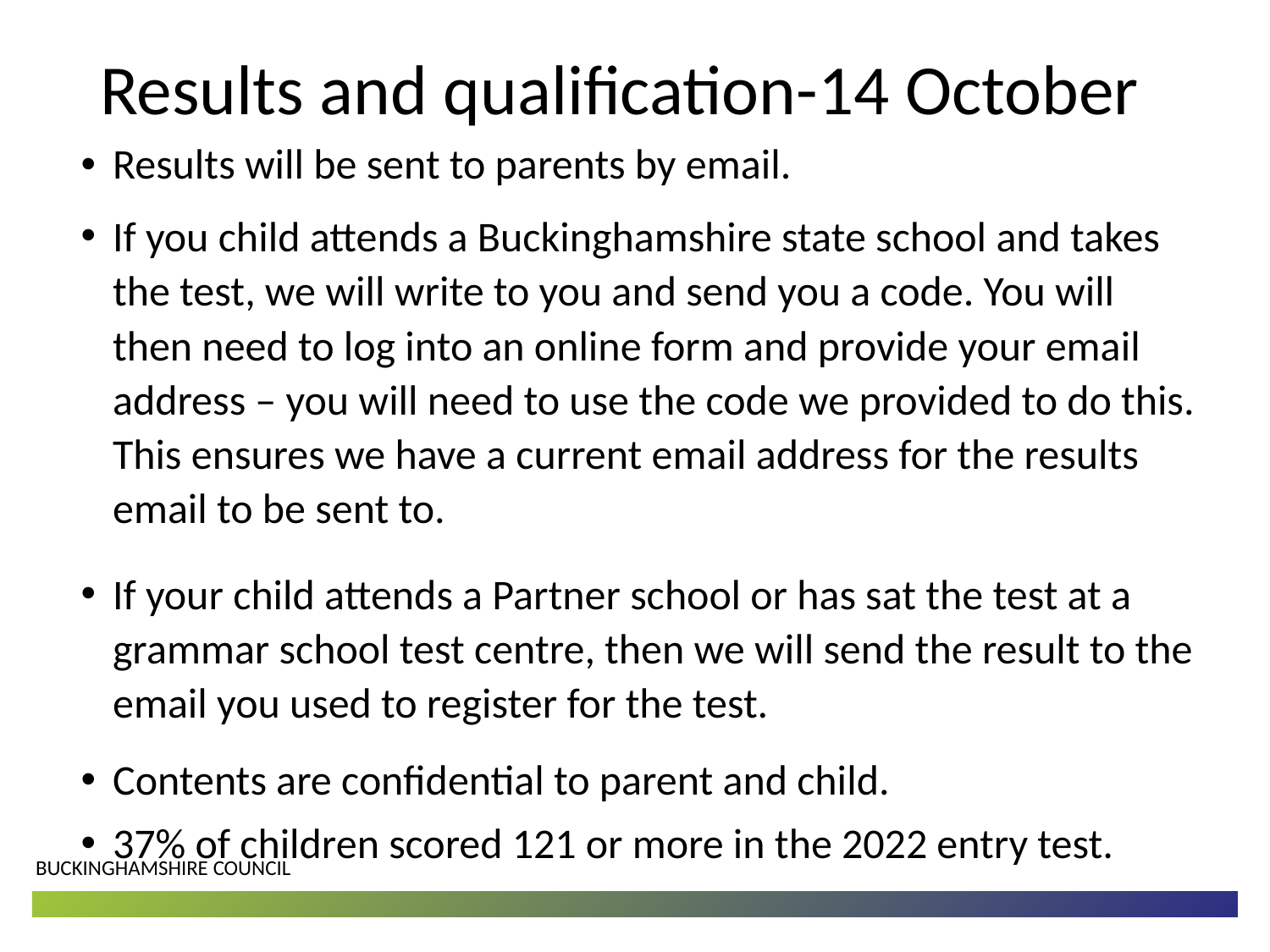

# Results and qualification-14 October
Results will be sent to parents by email.
If you child attends a Buckinghamshire state school and takes the test, we will write to you and send you a code. You will then need to log into an online form and provide your email address – you will need to use the code we provided to do this. This ensures we have a current email address for the results email to be sent to.
If your child attends a Partner school or has sat the test at a grammar school test centre, then we will send the result to the email you used to register for the test.
Contents are confidential to parent and child.
37% of children scored 121 or more in the 2022 entry test.